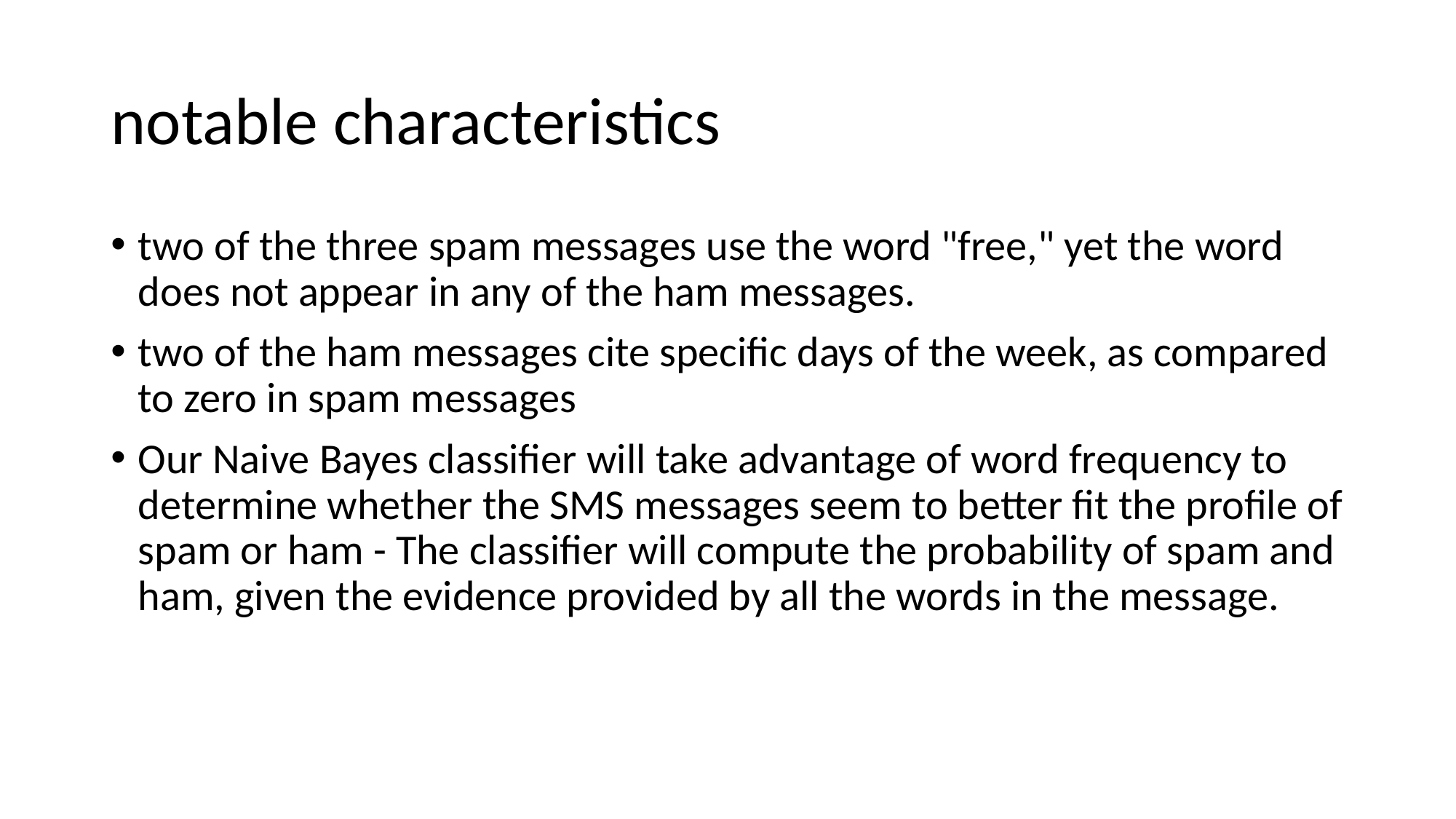

# notable characteristics
two of the three spam messages use the word "free," yet the word does not appear in any of the ham messages.
two of the ham messages cite specific days of the week, as compared to zero in spam messages
Our Naive Bayes classifier will take advantage of word frequency to determine whether the SMS messages seem to better fit the profile of spam or ham - The classifier will compute the probability of spam and ham, given the evidence provided by all the words in the message.